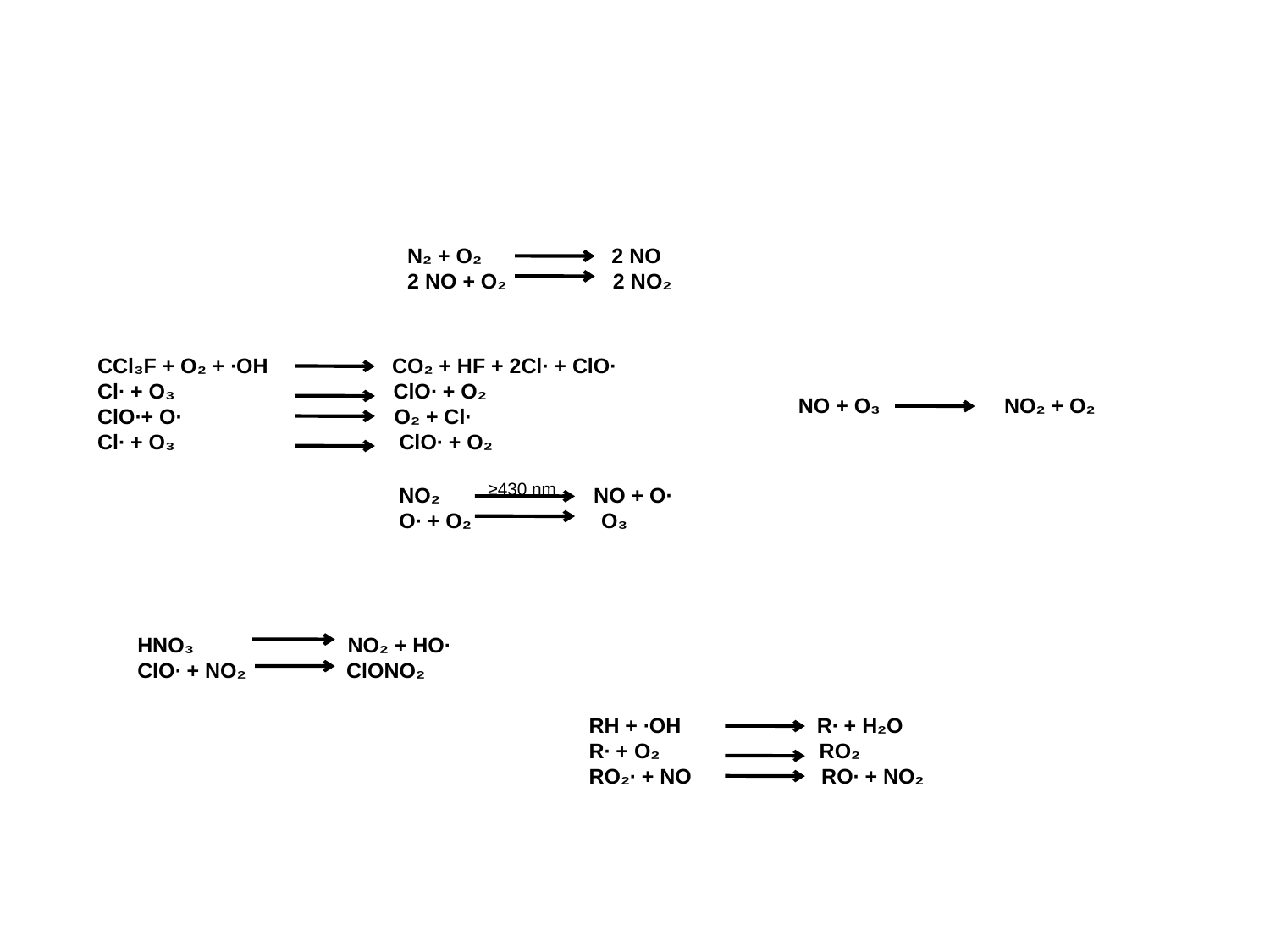

N₂ + O₂                      2 NO
2 NO + O₂                  2 NO₂
CCl₃F + O₂ + ∙OH                     CO₂ + HF + 2Cl∙ + ClO∙
Cl∙ + O₃                                     ClO∙ + O₂
ClO∙+ O∙                                    O₂ + Cl∙
Cl∙ + O₃                                      ClO∙ + O₂
NO + O₃                     NO₂ + O₂
≥430 nm
NO₂                          NO + O∙
O∙ + O₂                      O₃
HNO₃                          NO₂ + HO∙
ClO∙ + NO₂                 ClONO₂
RH + ∙OH                       R∙ + H₂O
R∙ + O₂                           RO₂
RO₂∙ + NO                      RO∙ + NO₂